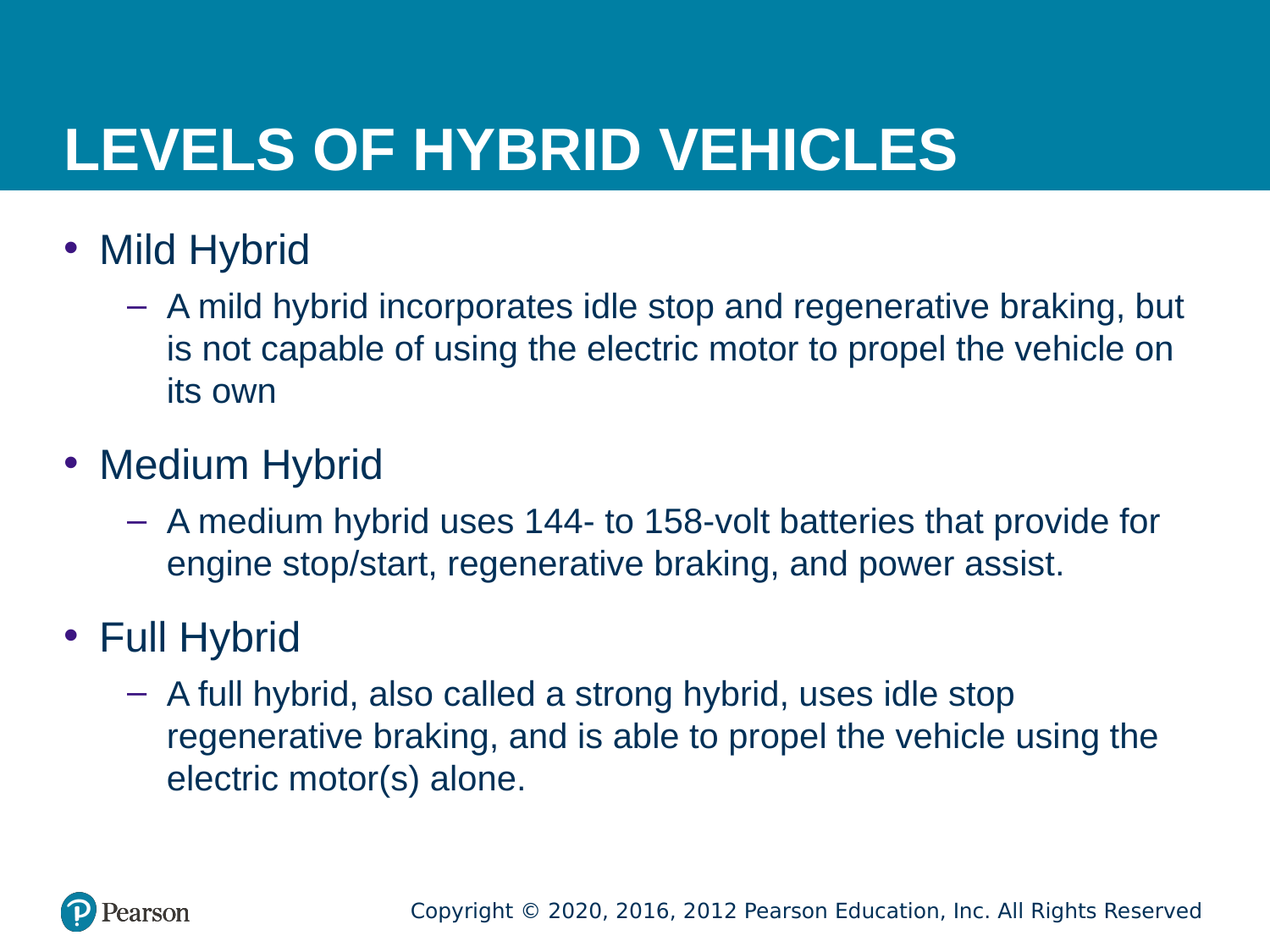

# LEVELS OF HYBRID VEHICLES
Mild Hybrid
A mild hybrid incorporates idle stop and regenerative braking, but is not capable of using the electric motor to propel the vehicle on its own
Medium Hybrid
A medium hybrid uses 144- to 158-volt batteries that provide for engine stop/start, regenerative braking, and power assist.
Full Hybrid
A full hybrid, also called a strong hybrid, uses idle stop regenerative braking, and is able to propel the vehicle using the electric motor(s) alone.